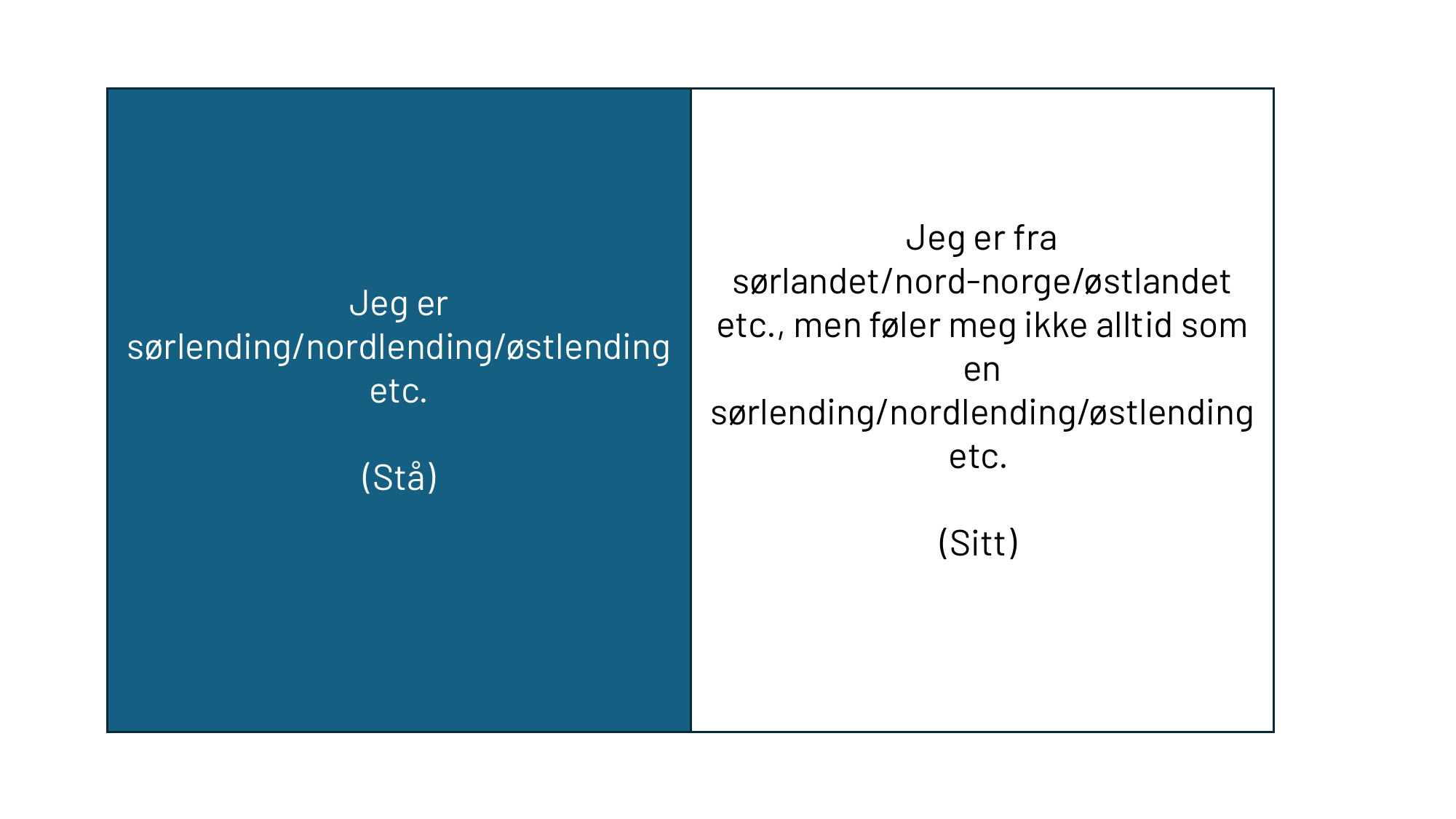

Jeg er sørlending/nordlending/østlending etc.

(Stå)

Jeg er fra sørlandet/nord-norge/østlandet etc., men føler meg ikke alltid som en sørlending/nordlending/østlending etc.

(Sitt)